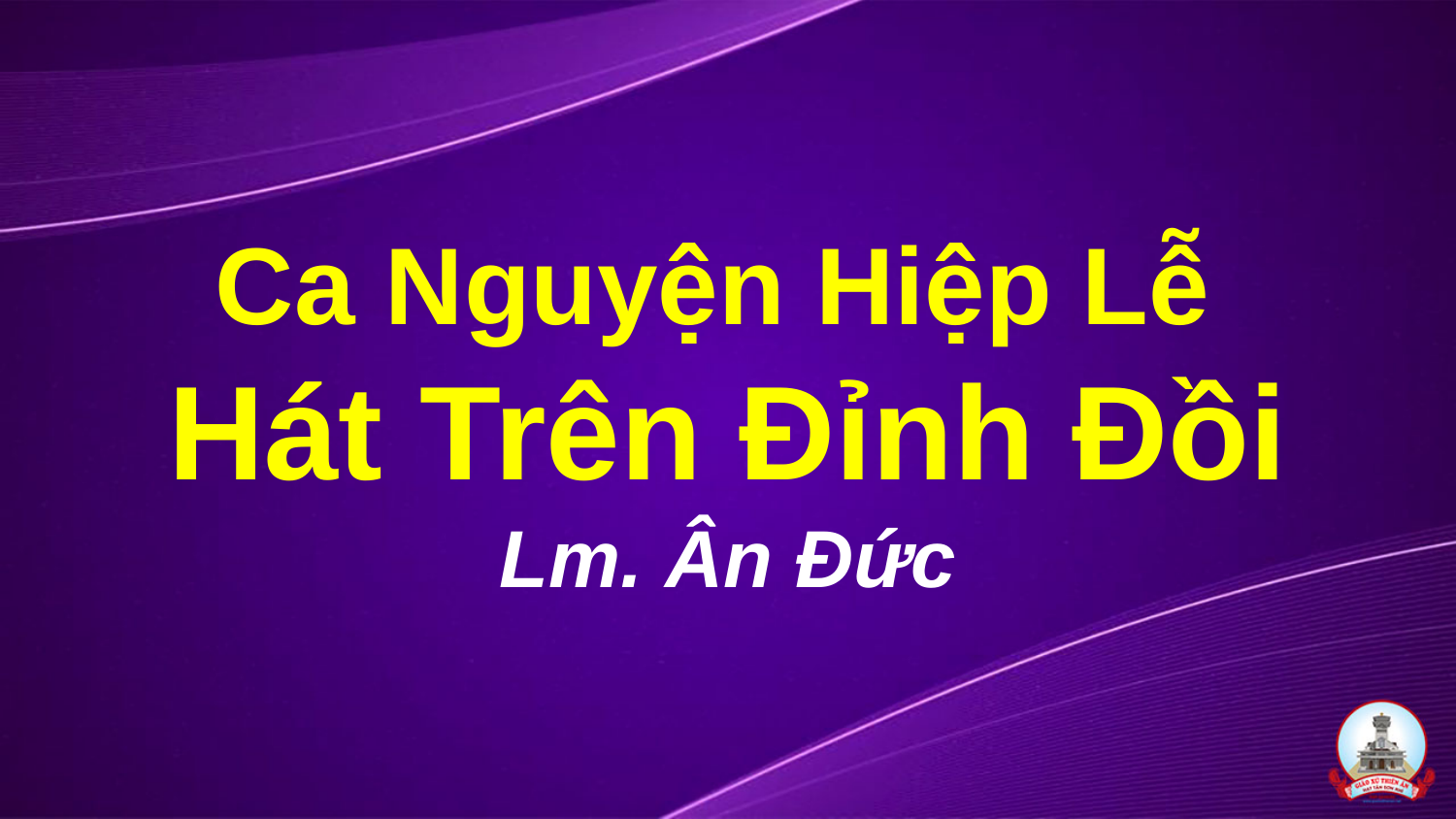

# Ca Nguyện Hiệp Lễ Hát Trên Đỉnh Đồi Lm. Ân Đức